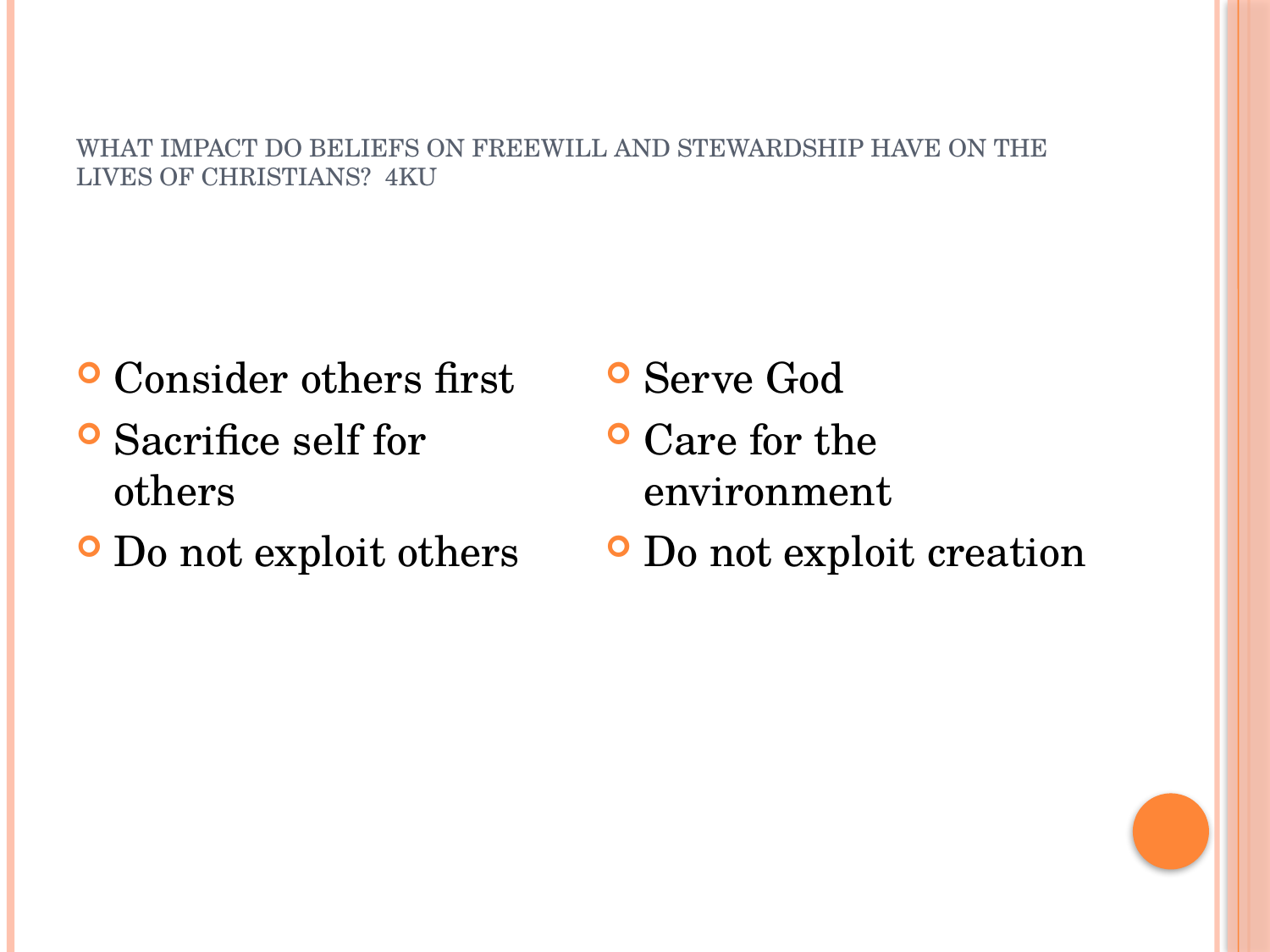

# What impact do beliefs on freewill and stewardship have on the lives of Christians?  4KU

Consider others first
Sacrifice self for others
Do not exploit others

Serve God
Care for the environment
Do not exploit creation